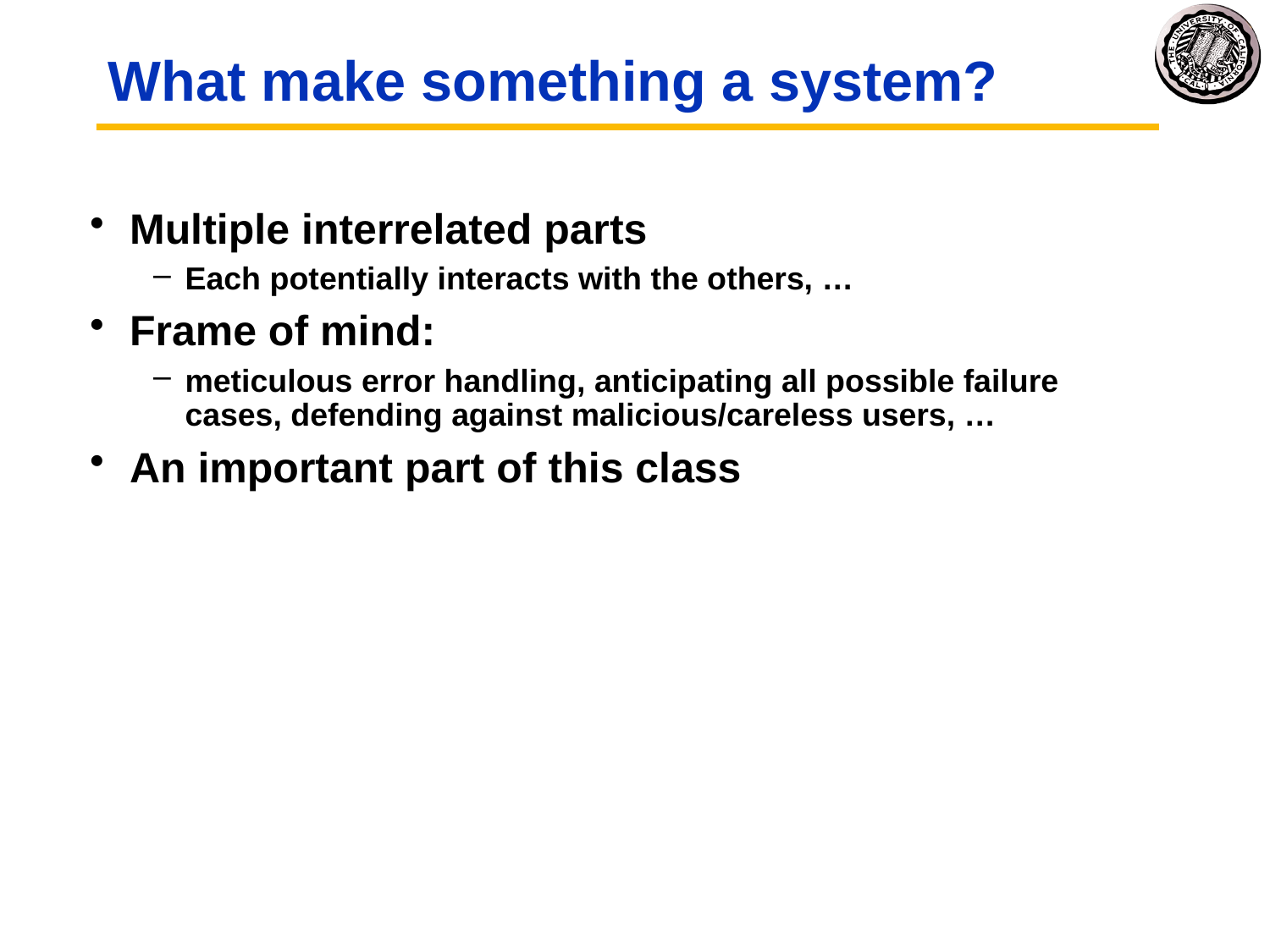

# What make something a system?
Multiple interrelated parts
Each potentially interacts with the others, …
Frame of mind:
meticulous error handling, anticipating all possible failure cases, defending against malicious/careless users, …
An important part of this class